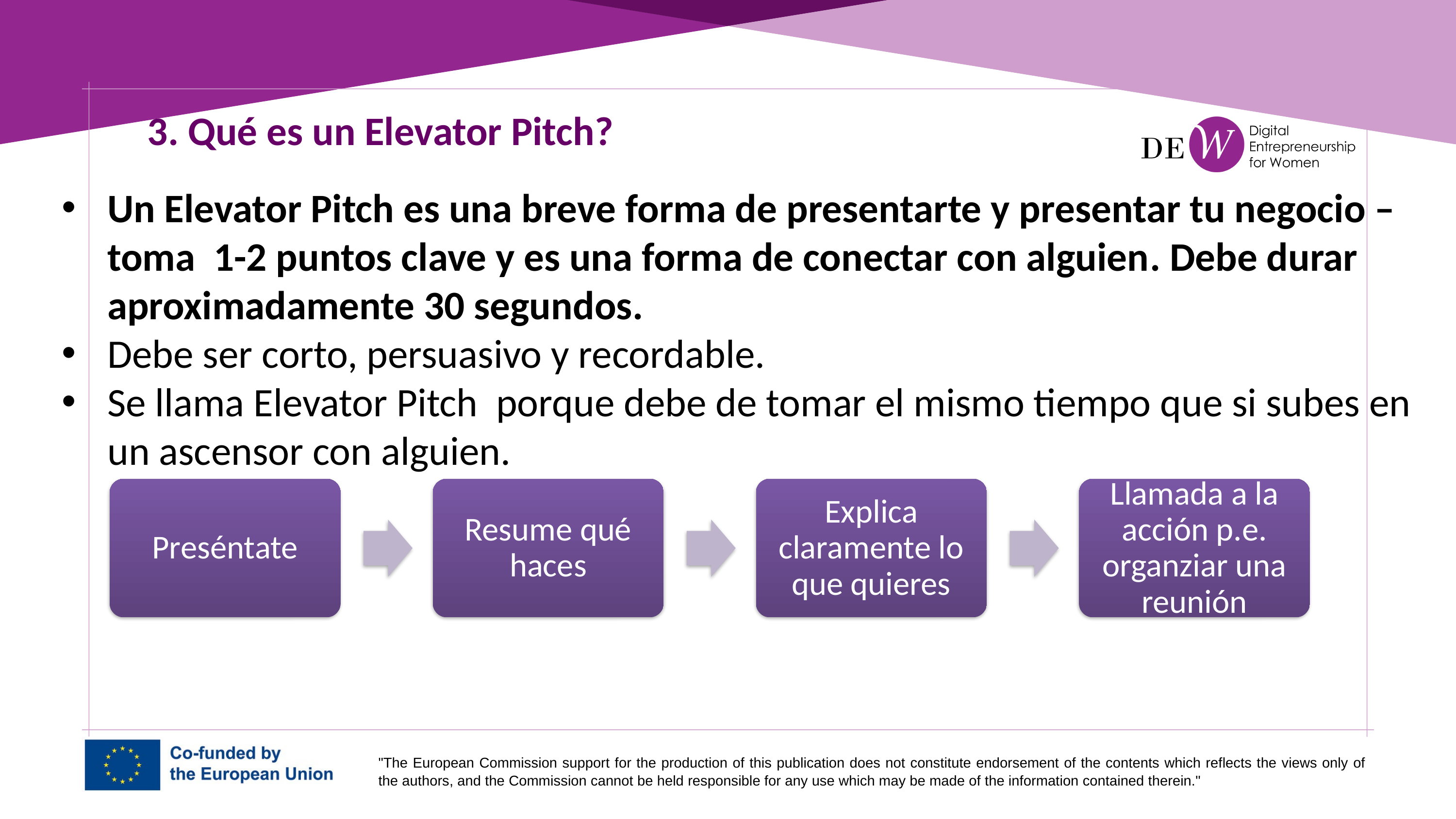

3. Qué es un Elevator Pitch?

Un Elevator Pitch es una breve forma de presentarte y presentar tu negocio – toma  1-2 puntos clave y es una forma de conectar con alguien. Debe durar aproximadamente 30 segundos.
Debe ser corto, persuasivo y recordable.
Se llama Elevator Pitch  porque debe de tomar el mismo tiempo que si subes en un ascensor con alguien.

Preséntate
Resume qué haces
Explica claramente lo que quieres
Llamada a la acción p.e. organziar una reunión